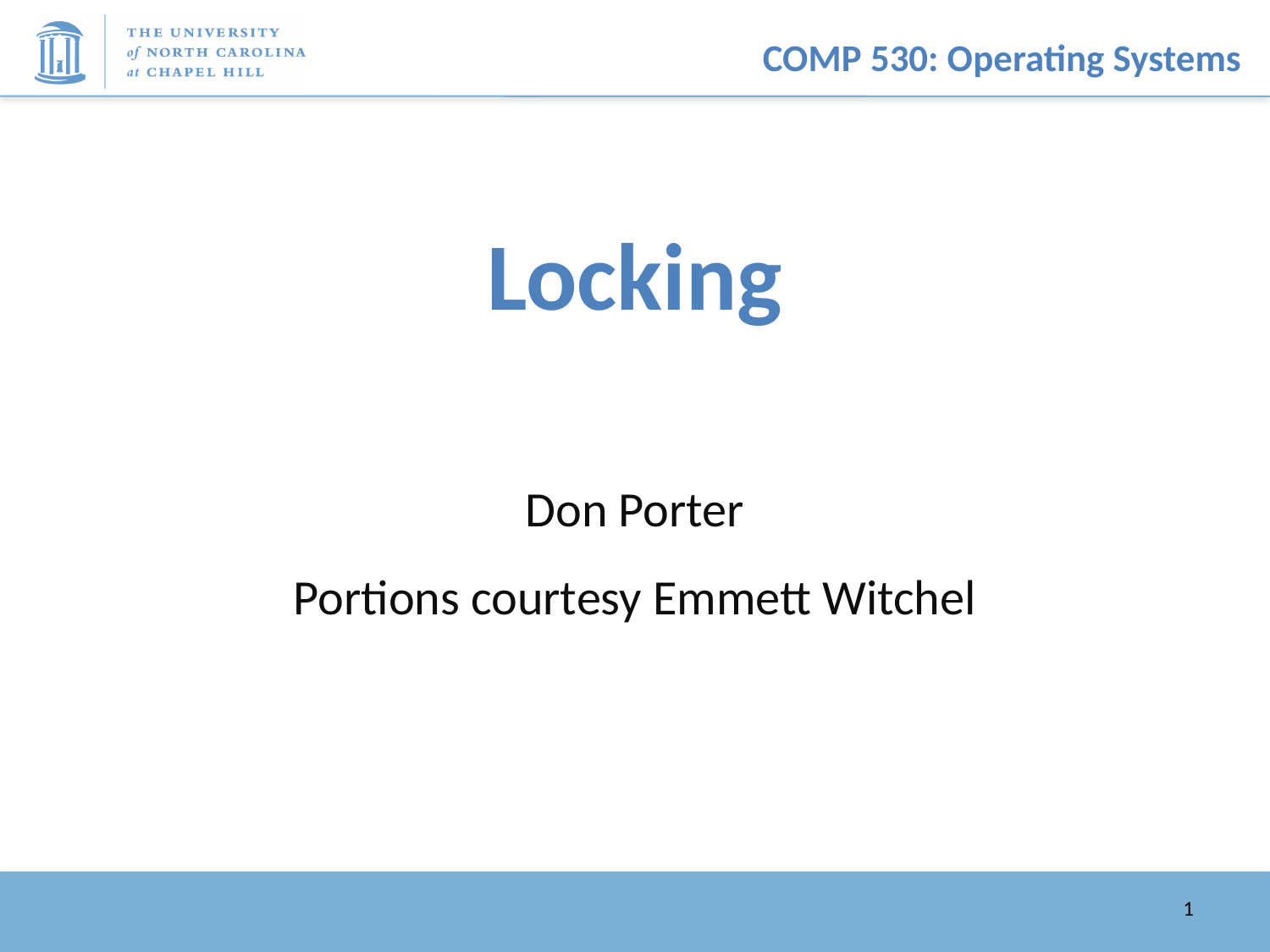

# Locking

Don Porter
Portions courtesy Emmett Witchel
1